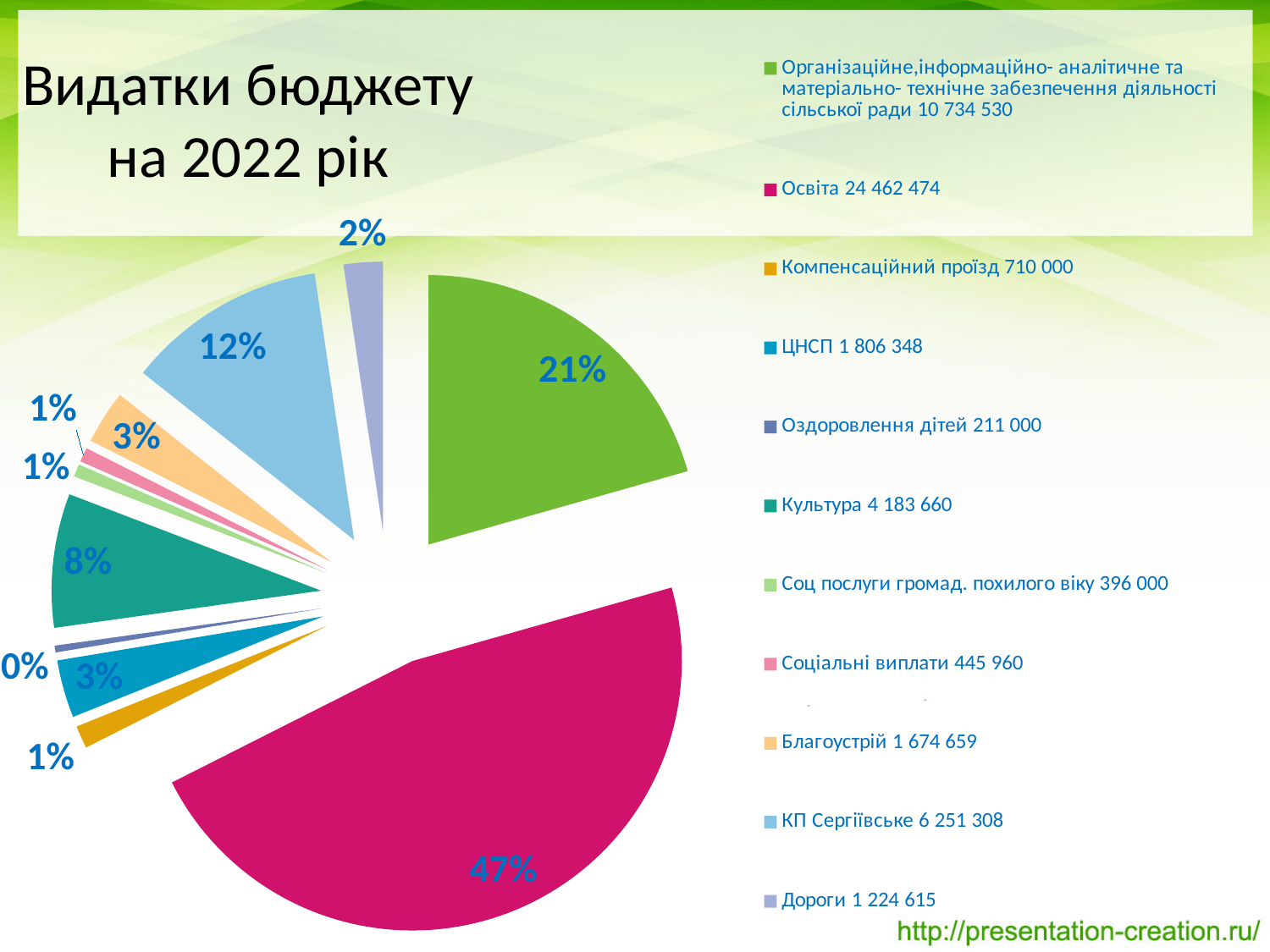

### Chart

| Category | Видатки |
|---|---|
| Організаційне,інформаційно- аналітичне та матеріально- технічне забезпечення діяльності сільської ради 10 734 530 | 10734530.0 |
| Освіта 24 462 474  | 24462474.0 |
| Компенсаційний проїзд 710 000 | 710000.0 |
| ЦНСП 1 806 348 | 1806348.0 |
| Оздоровлення дітей 211 000 | 211000.0 |
| Культура 4 183 660 | 4183660.0 |
| Соц послуги громад. похилого віку 396 000 | 396000.0 |
| Соціальні виплати 445 960 | 445960.0 |
| Благоустрій 1 674 659 | 1674659.0 |
| КП Сергіївське 6 251 308 | 6251308.0 |
| Дороги 1 224 615 | 1224615.0 |
Видатки бюджету на 2022 рік